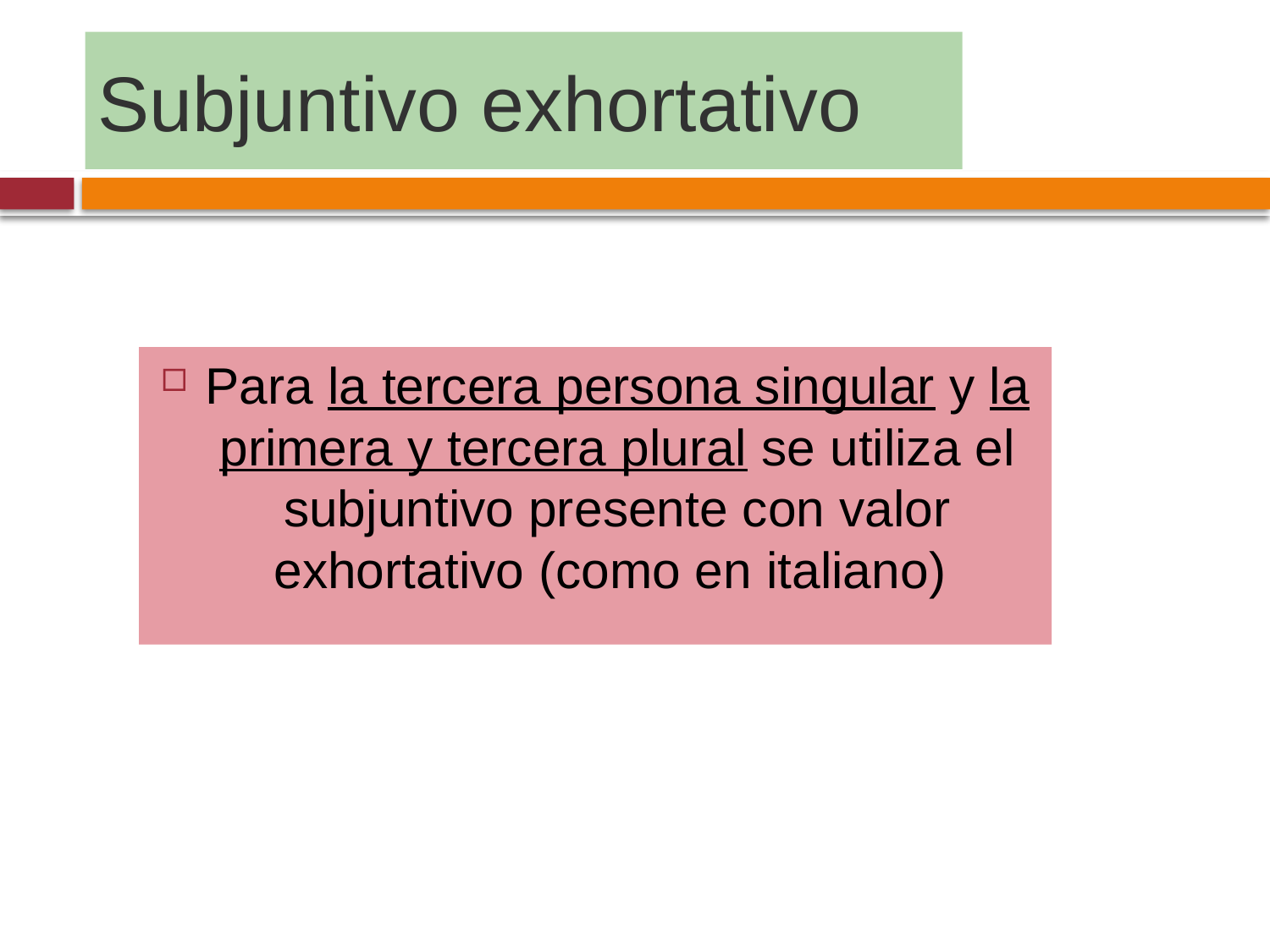

# Subjuntivo exhortativo
Para la tercera persona singular y la primera y tercera plural se utiliza el subjuntivo presente con valor exhortativo (como en italiano)